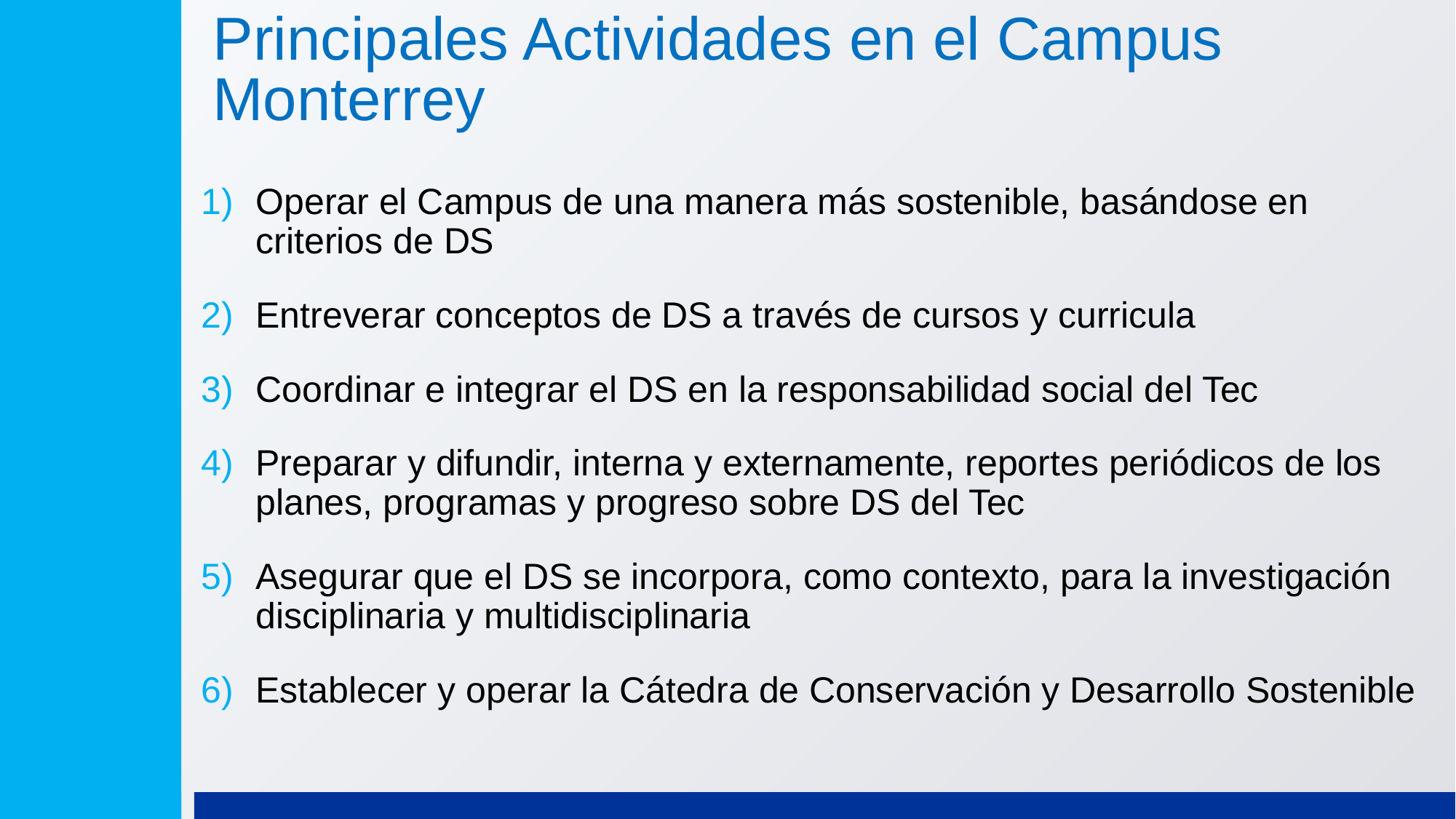

# Principales Actividades en el Campus Monterrey
Operar el Campus de una manera más sostenible, basándose en criterios de DS
Entreverar conceptos de DS a través de cursos y curricula
Coordinar e integrar el DS en la responsabilidad social del Tec
Preparar y difundir, interna y externamente, reportes periódicos de los planes, programas y progreso sobre DS del Tec
Asegurar que el DS se incorpora, como contexto, para la investigación disciplinaria y multidisciplinaria
Establecer y operar la Cátedra de Conservación y Desarrollo Sostenible